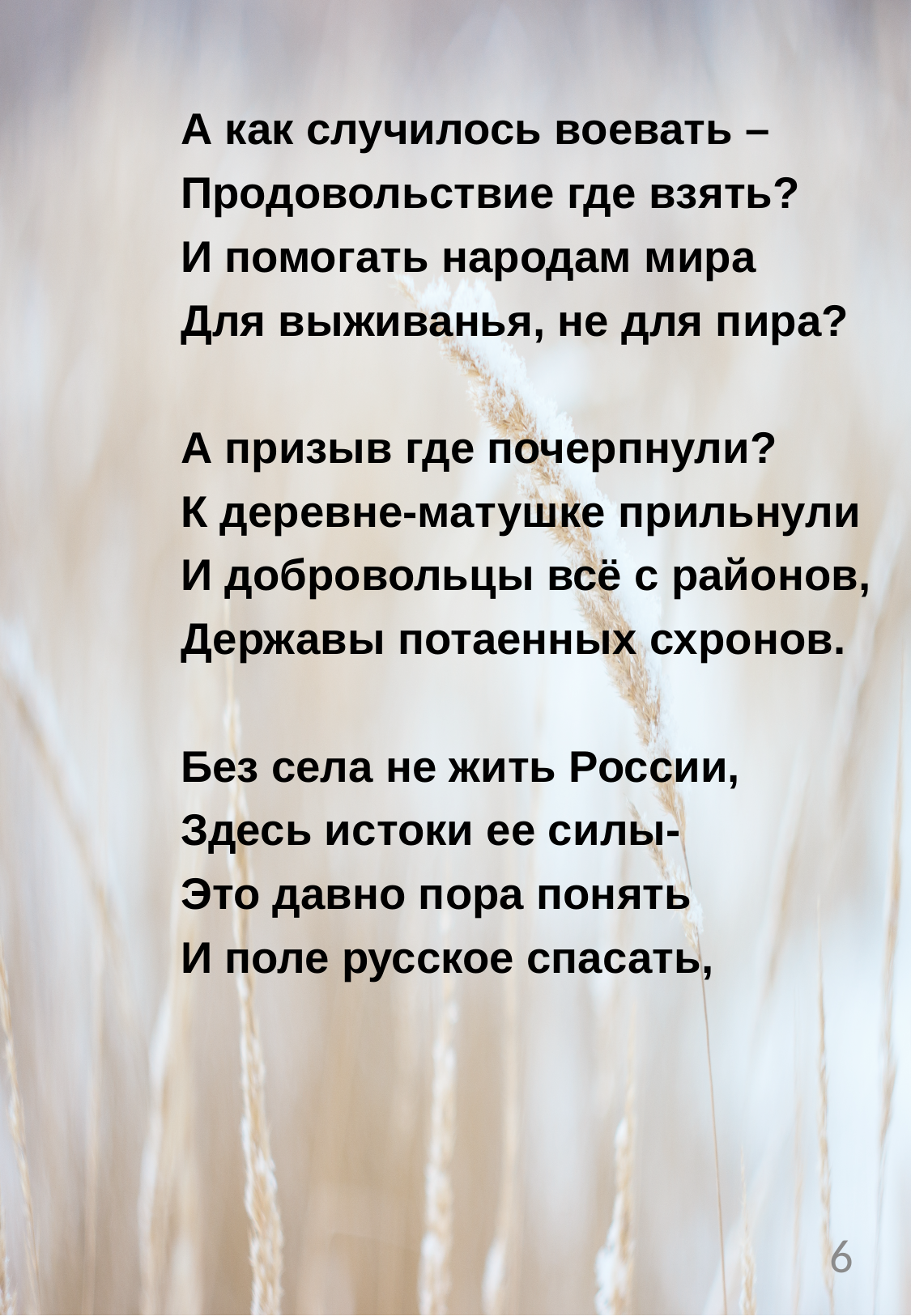

А как случилось воевать –
Продовольствие где взять?
И помогать народам мира
Для выживанья, не для пира?

А призыв где почерпнули?
К деревне-матушке прильнули
И добровольцы всё с районов,
Державы потаенных схронов.

Без села не жить России,
Здесь истоки ее силы-
Это давно пора понять
И поле русское спасать,

6